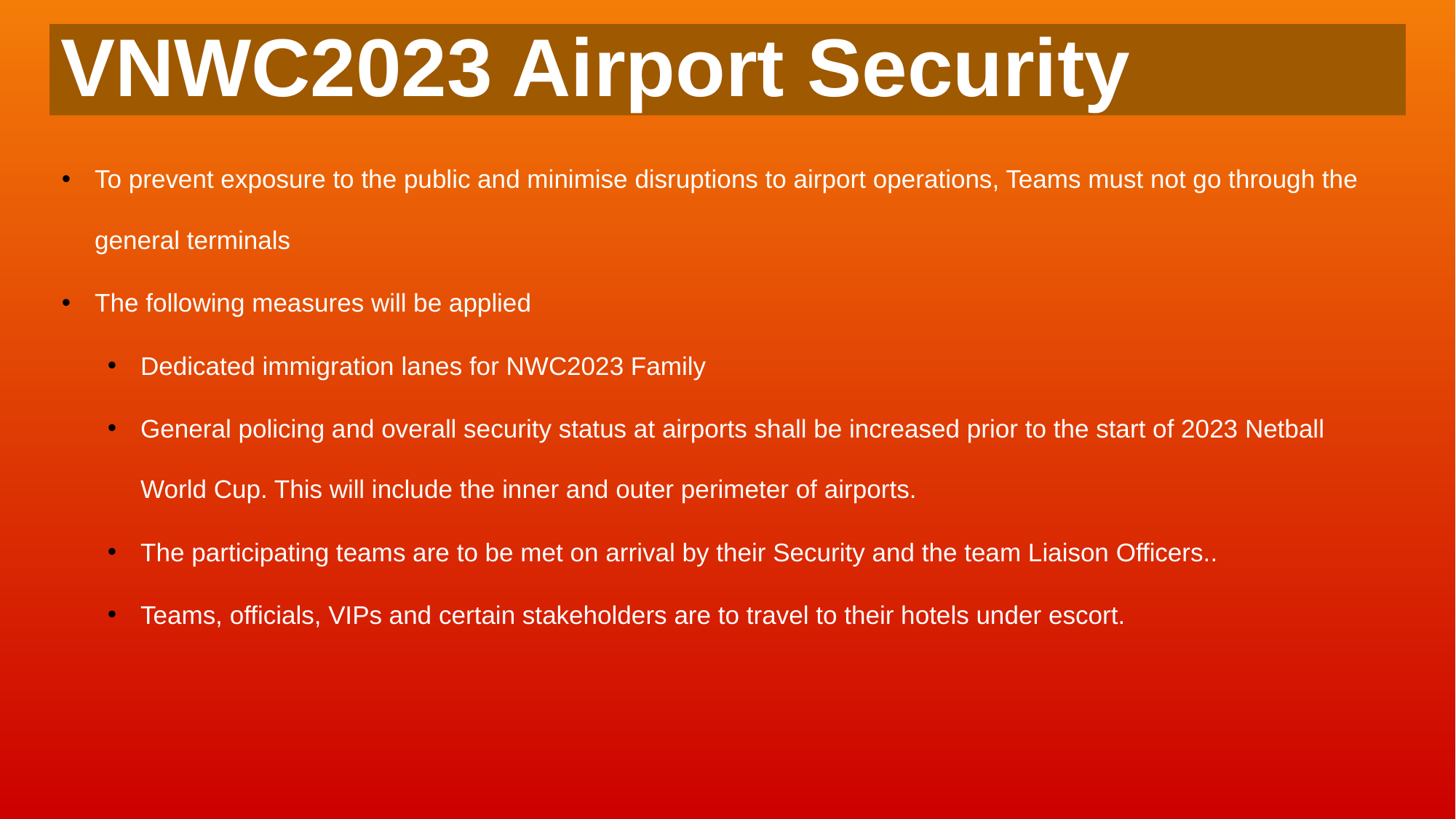

# VNWC2023 Airport Security
To prevent exposure to the public and minimise disruptions to airport operations, Teams must not go through the general terminals
The following measures will be applied
Dedicated immigration lanes for NWC2023 Family
General policing and overall security status at airports shall be increased prior to the start of 2023 Netball World Cup. This will include the inner and outer perimeter of airports.
The participating teams are to be met on arrival by their Security and the team Liaison Officers..
Teams, officials, VIPs and certain stakeholders are to travel to their hotels under escort.